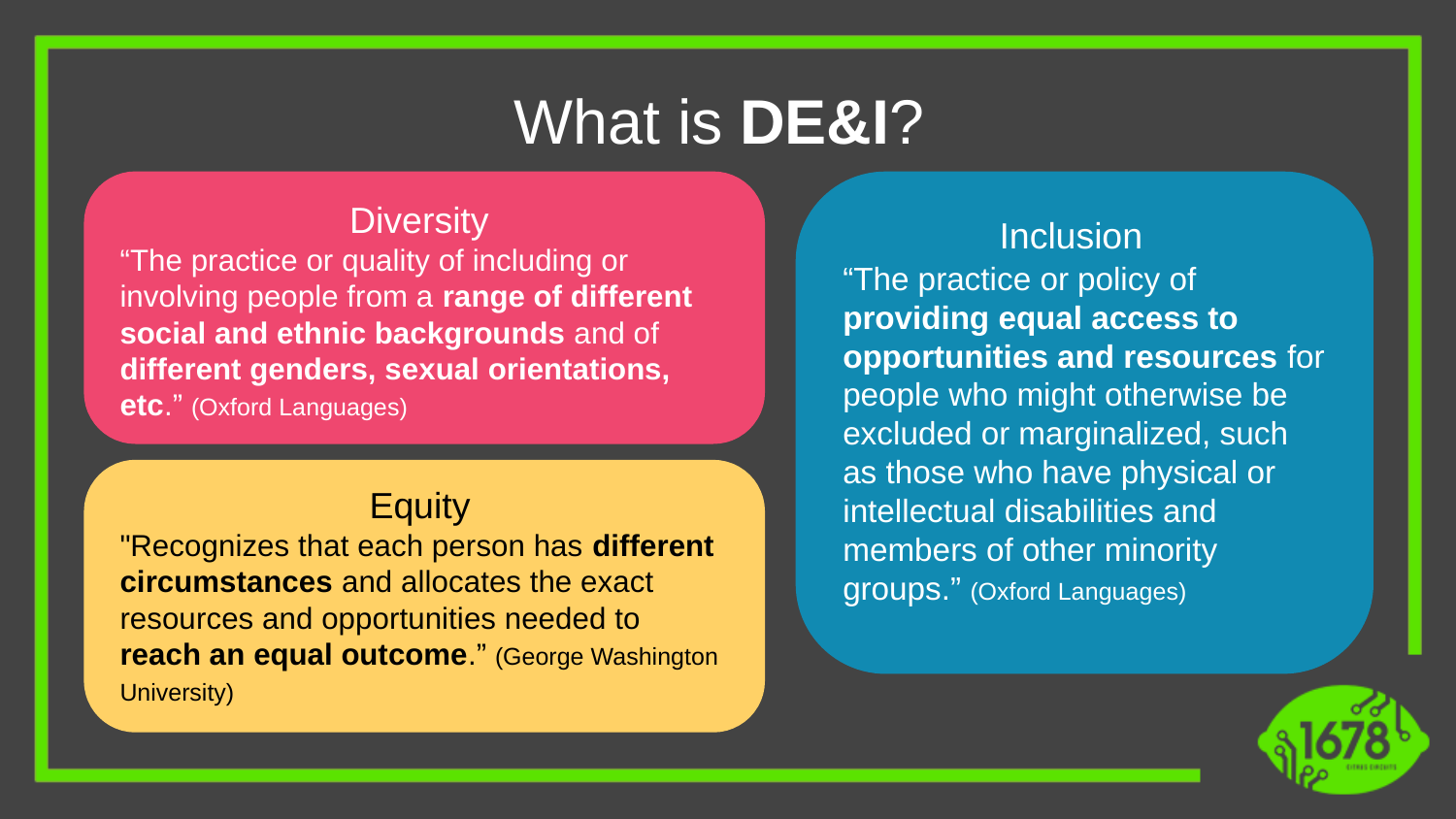

What is DE&I?

Diversity
“The practice or quality of including or involving people from a range of different social and ethnic backgrounds and of different genders, sexual orientations, etc.” (Oxford Languages)

Inclusion
“The practice or policy of providing equal access to opportunities and resources for people who might otherwise be excluded or marginalized, such as those who have physical or intellectual disabilities and members of other minority groups.” (Oxford Languages)

Equity
"Recognizes that each person has different circumstances and allocates the exact resources and opportunities needed to reach an equal outcome.” (George Washington University)